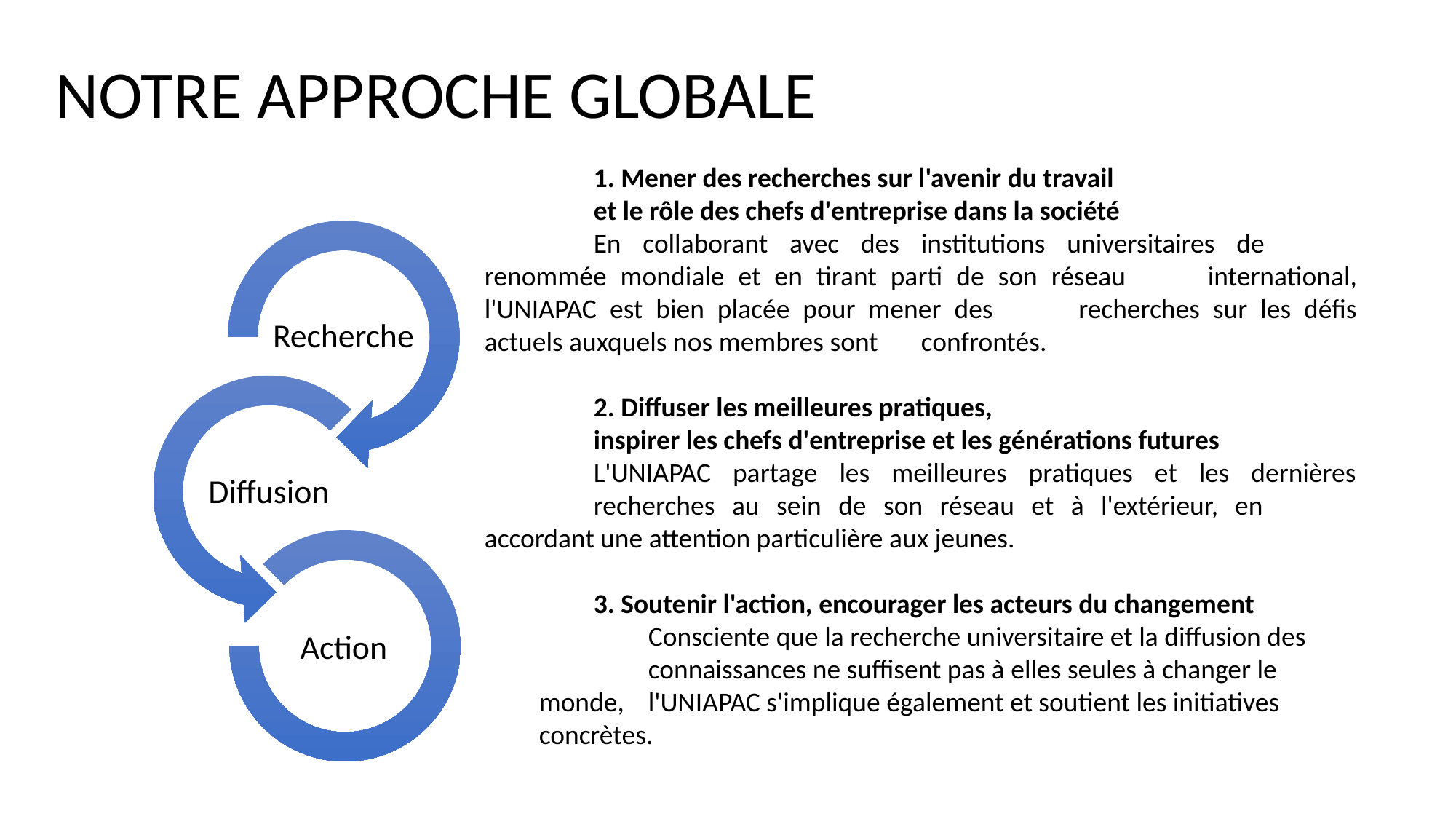

# NOTRE APPROCHE GLOBALE

	1. Mener des recherches sur l'avenir du travail
	et le rôle des chefs d'entreprise dans la société
	En collaborant avec des institutions universitaires de 	renommée mondiale et en tirant parti de son réseau 	international, l'UNIAPAC est bien placée pour mener des 	recherches sur les défis actuels auxquels nos membres sont 	confrontés.

	2. Diffuser les meilleures pratiques,
	inspirer les chefs d'entreprise et les générations futures
	L'UNIAPAC partage les meilleures pratiques et les dernières 	recherches au sein de son réseau et à l'extérieur, en 	accordant une attention particulière aux jeunes.

	3. Soutenir l'action, encourager les acteurs du changement
	Consciente que la recherche universitaire et la diffusion des 	connaissances ne suffisent pas à elles seules à changer le monde, 	l'UNIAPAC s'implique également et soutient les initiatives concrètes.
Recherche
Diffusion
Action